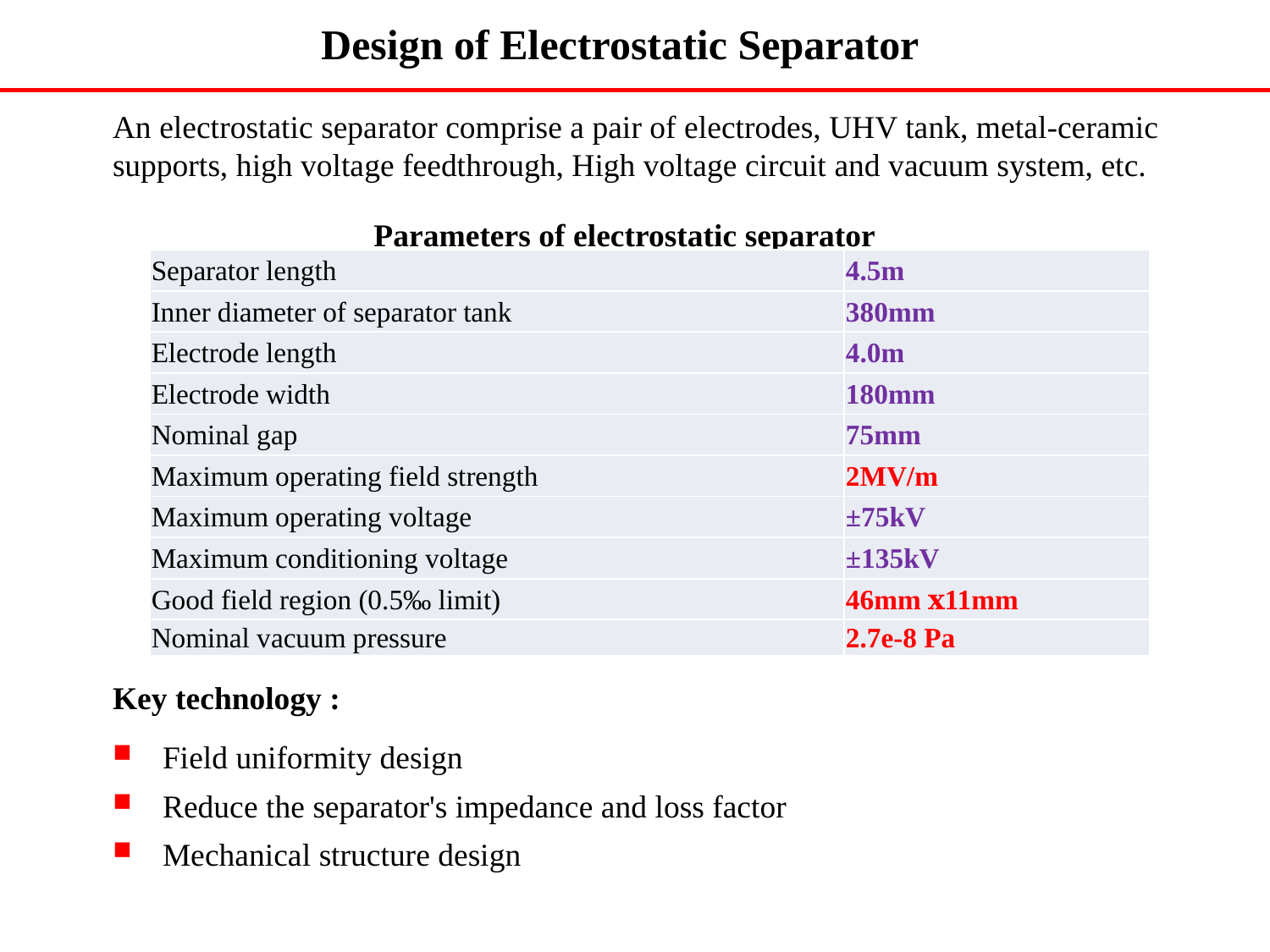

# Design of Electrostatic Separator
An electrostatic separator comprise a pair of electrodes, UHV tank, metal-ceramic supports, high voltage feedthrough, High voltage circuit and vacuum system, etc.

Key technology :
Field uniformity design
Reduce the separator's impedance and loss factor
Mechanical structure design
Parameters of electrostatic separator
| Separator length | 4.5m |
| --- | --- |
| Inner diameter of separator tank | 380mm |
| Electrode length | 4.0m |
| Electrode width | 180mm |
| Nominal gap | 75mm |
| Maximum operating field strength | 2MV/m |
| Maximum operating voltage | ±75kV |
| Maximum conditioning voltage | ±135kV |
| Good field region (0.5‰ limit) | 46mm ⅹ11mm |
| Nominal vacuum pressure | 2.7e-8 Pa |